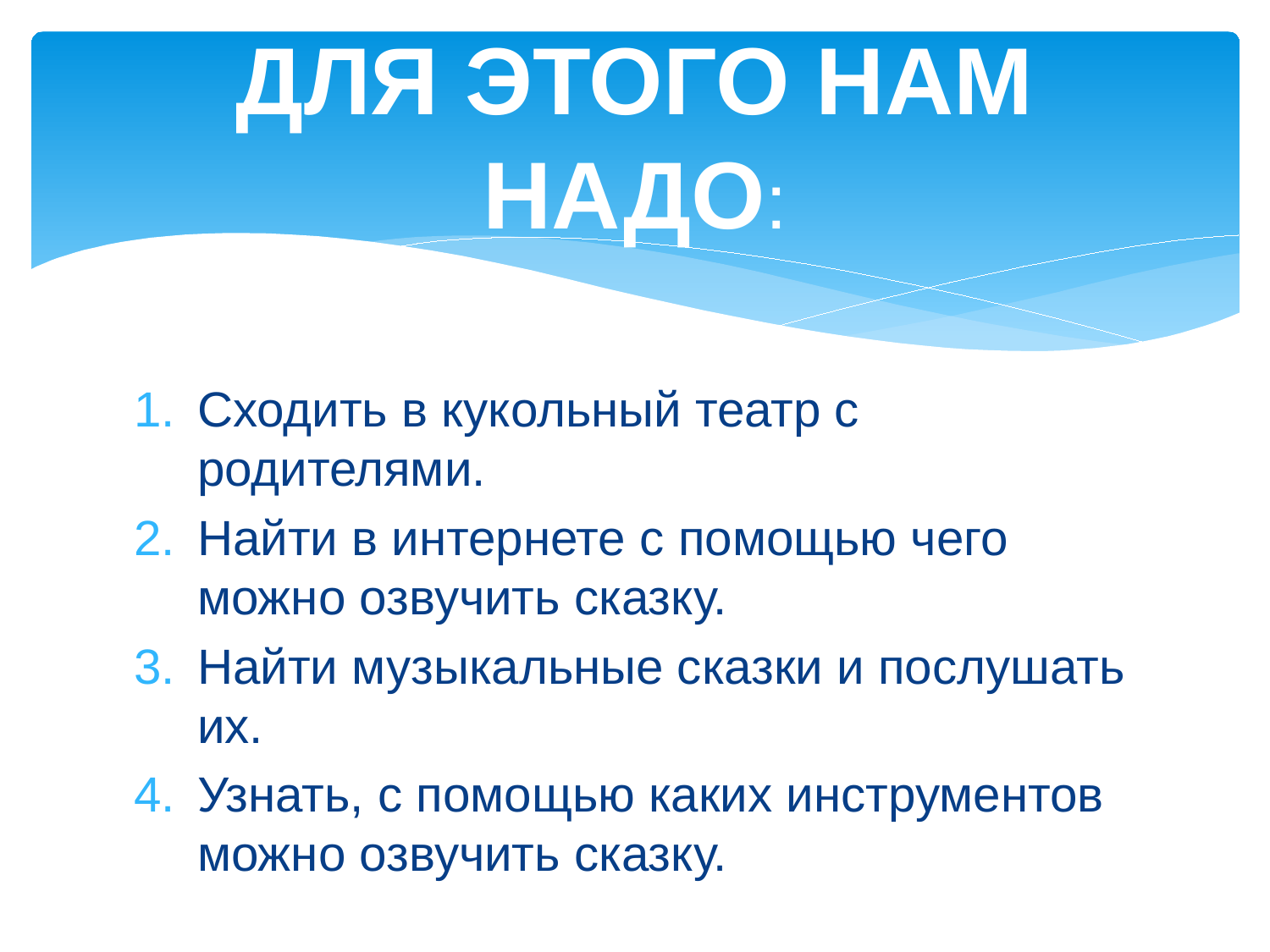

# ДЛЯ ЭТОГО НАМ НАДО:
Сходить в кукольный театр с родителями.
Найти в интернете с помощью чего можно озвучить сказку.
Найти музыкальные сказки и послушать их.
Узнать, с помощью каких инструментов можно озвучить сказку.